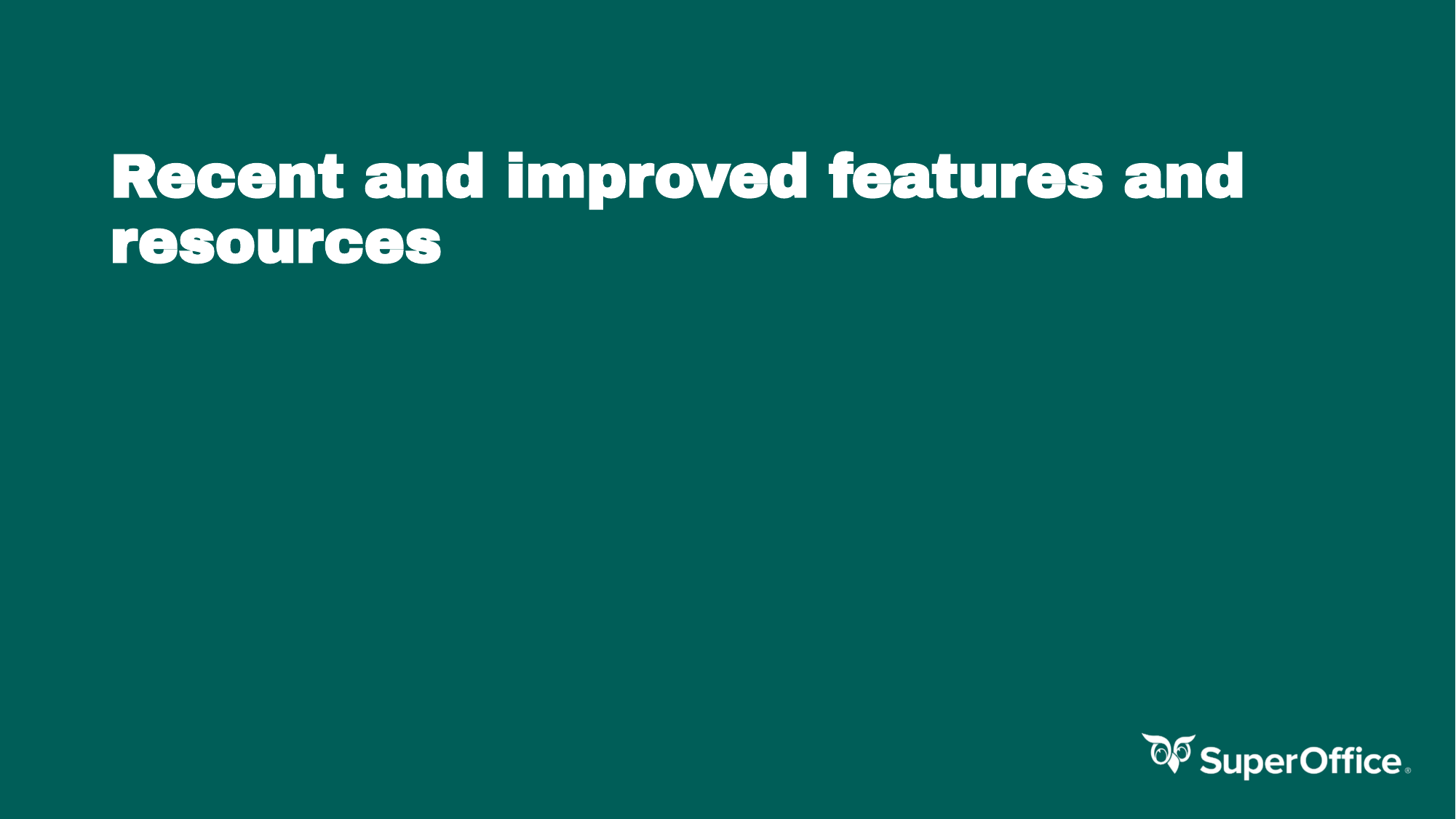

# Recent and improved features and resources